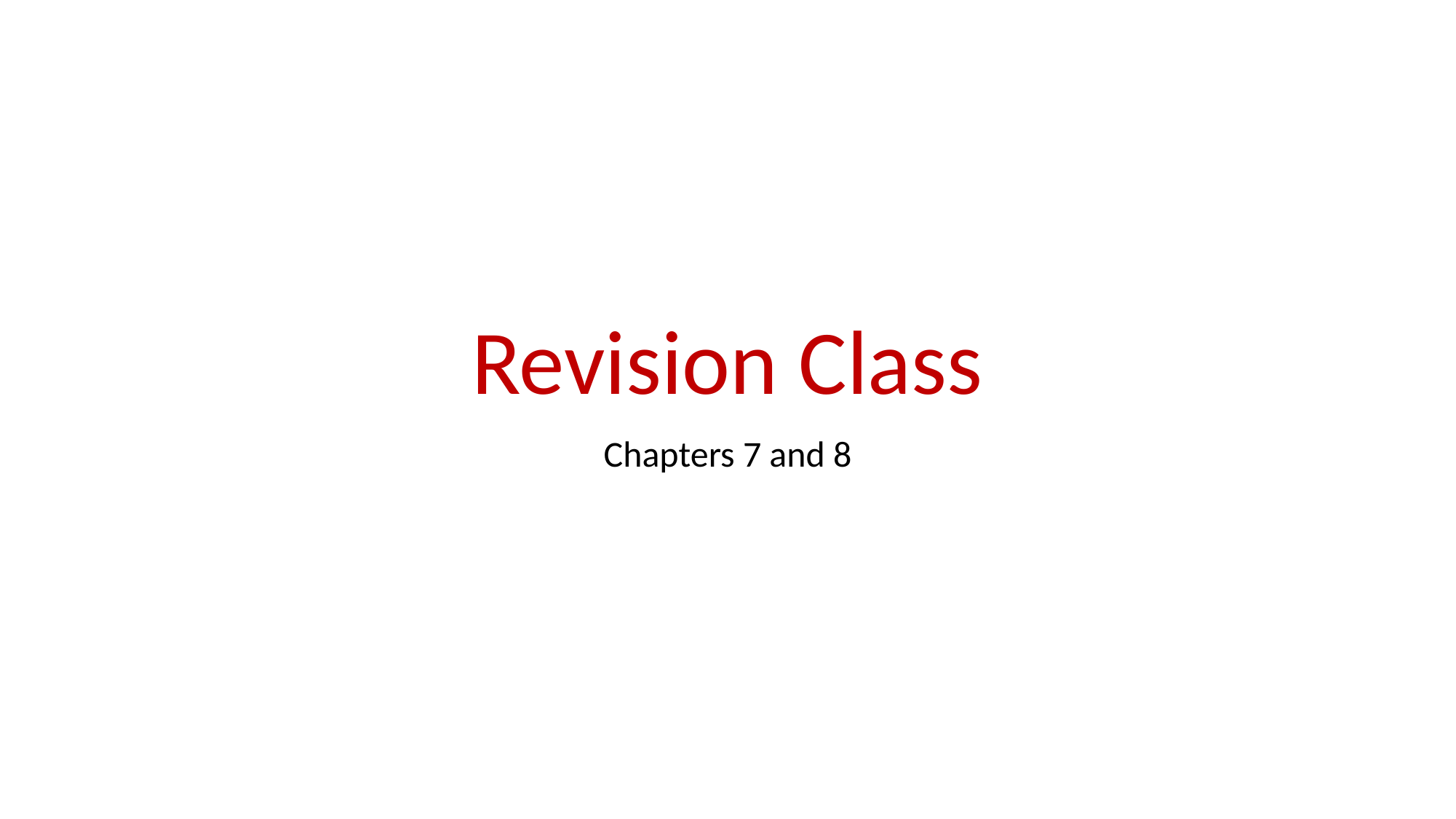

# Revision Class
Chapters 7 and 8